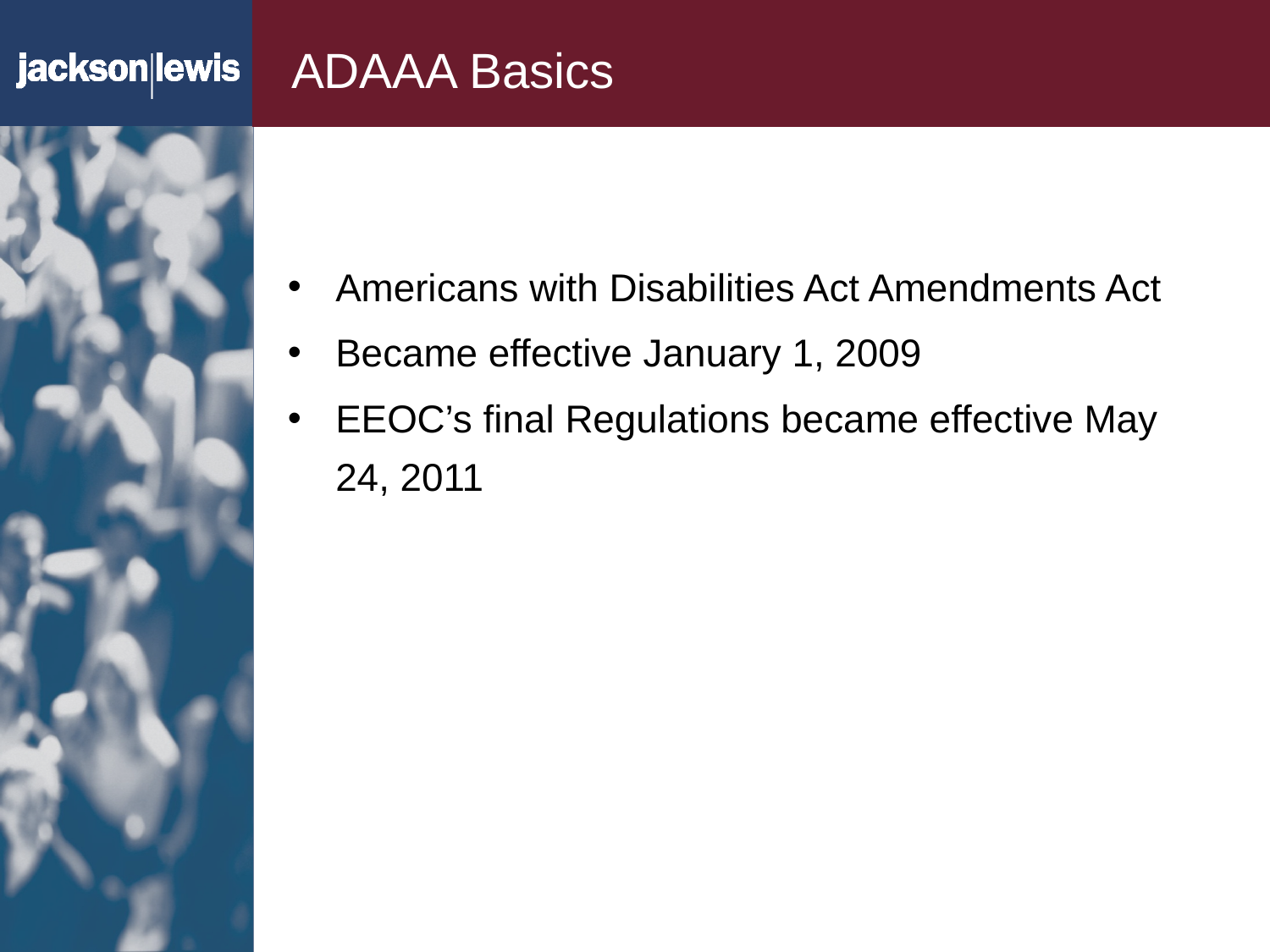

# ADAAA Basics

Americans with Disabilities Act Amendments Act
Became effective January 1, 2009
EEOC’s final Regulations became effective May 24, 2011